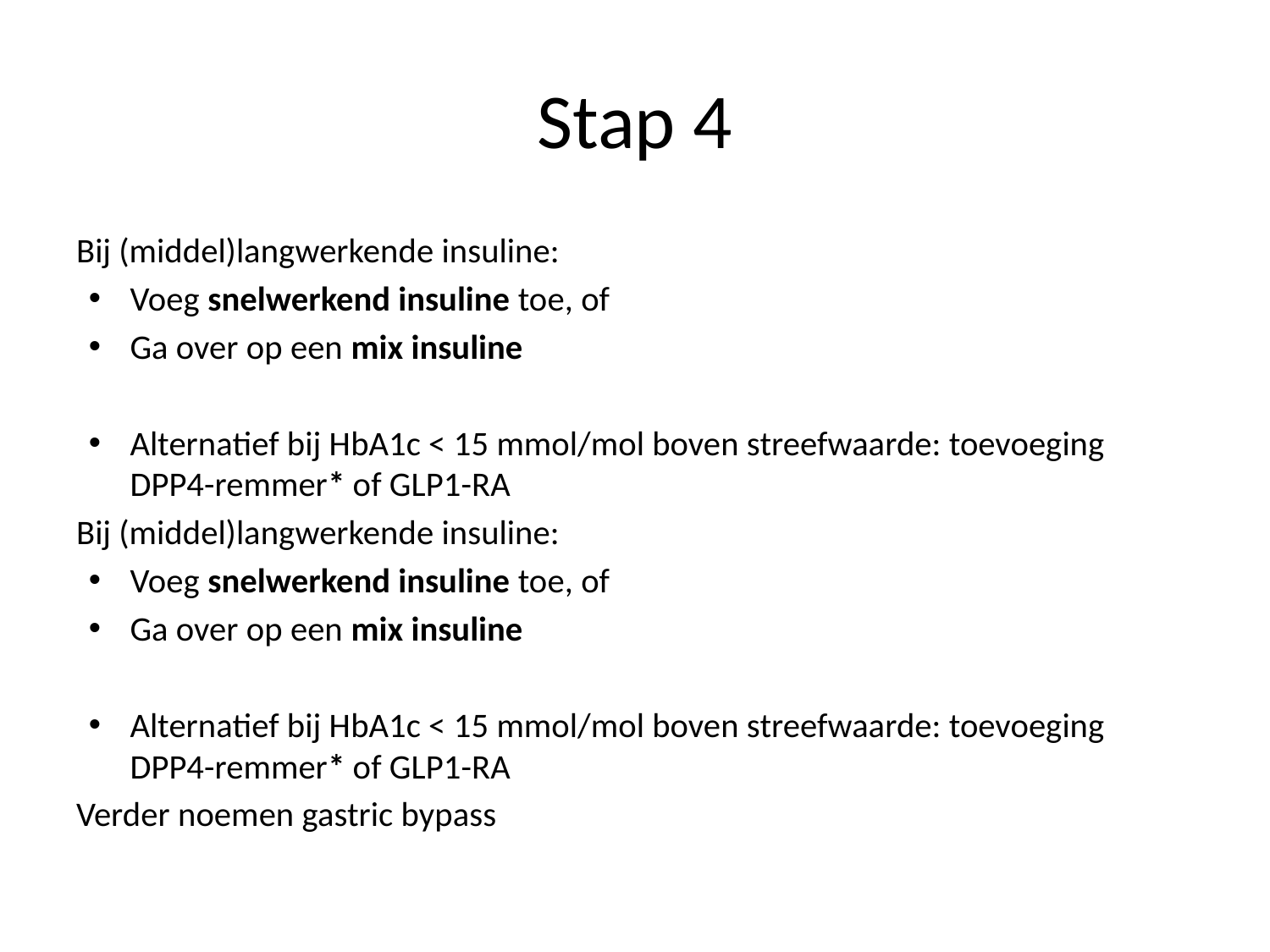

# Stap 4
Bij (middel)langwerkende insuline:
Voeg snelwerkend insuline toe, of
Ga over op een mix insuline

Alternatief bij HbA1c < 15 mmol/mol boven streefwaarde: toevoeging DPP4-remmer* of GLP1-RA
Bij (middel)langwerkende insuline:
Voeg snelwerkend insuline toe, of
Ga over op een mix insuline

Alternatief bij HbA1c < 15 mmol/mol boven streefwaarde: toevoeging DPP4-remmer* of GLP1-RA
Verder noemen gastric bypass